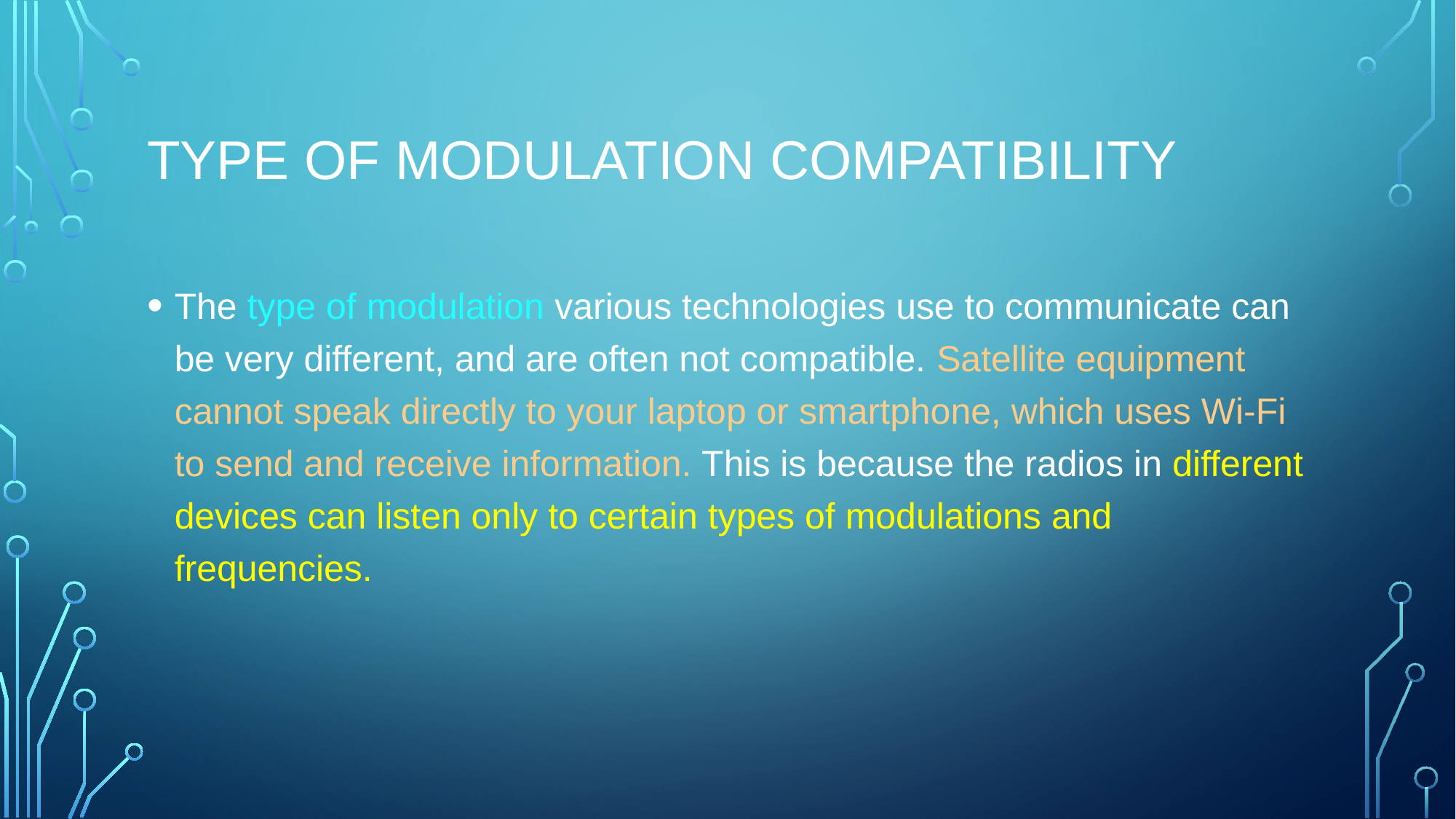

# Type of Modulation compatibility
The type of modulation various technologies use to communicate can be very different, and are often not compatible. Satellite equipment cannot speak directly to your laptop or smartphone, which uses Wi-Fi to send and receive information. This is because the radios in different devices can listen only to certain types of modulations and frequencies.